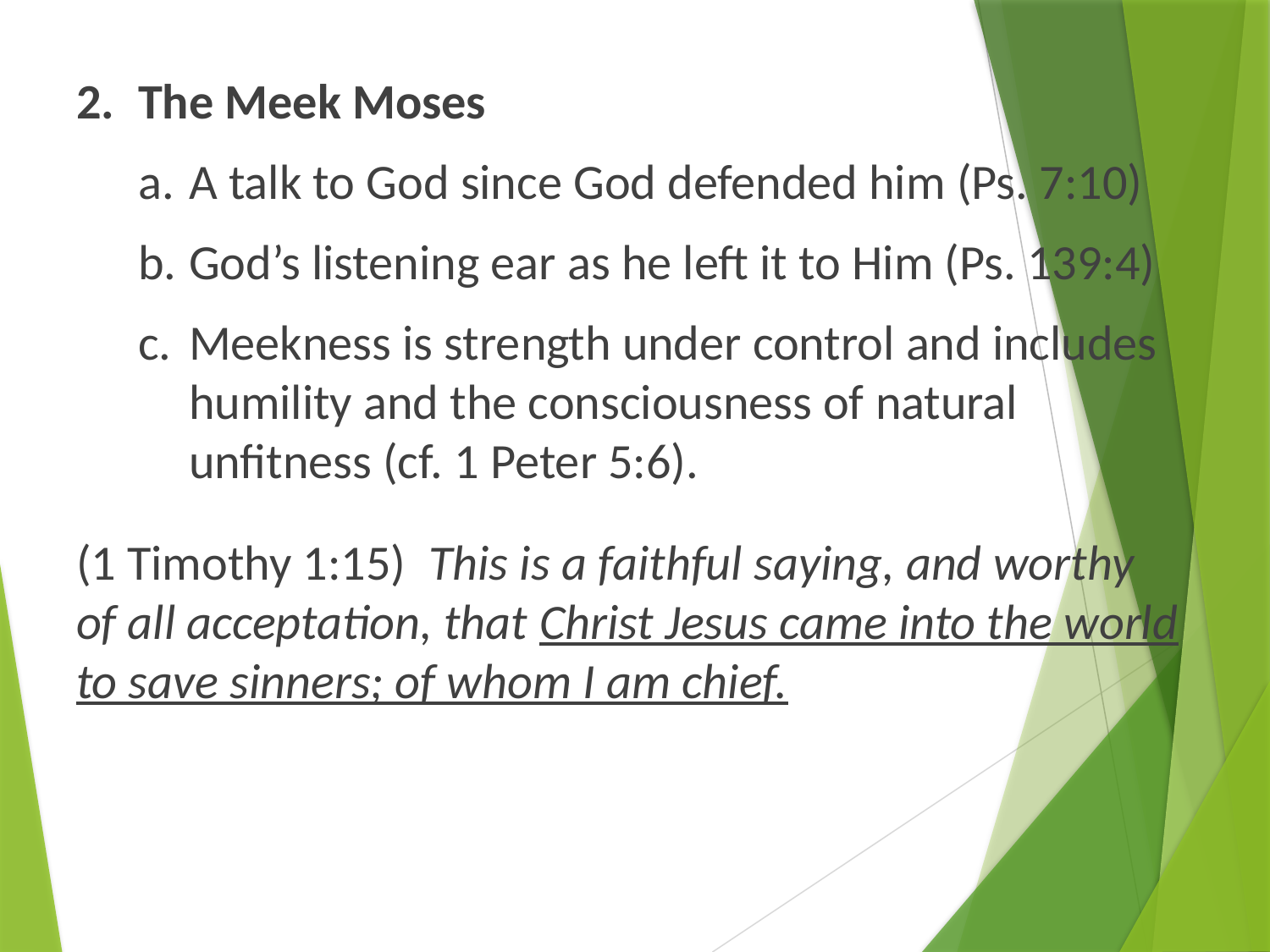

2.  	The Meek Moses
a.	A talk to God since God defended him (Ps. 7:10)
b.	God’s listening ear as he left it to Him (Ps. 139:4)
c.	Meekness is strength under control and includes humility and the consciousness of natural unfitness (cf. 1 Peter 5:6).
(1 Timothy 1:15)  This is a faithful saying, and worthy of all acceptation, that Christ Jesus came into the world to save sinners; of whom I am chief.